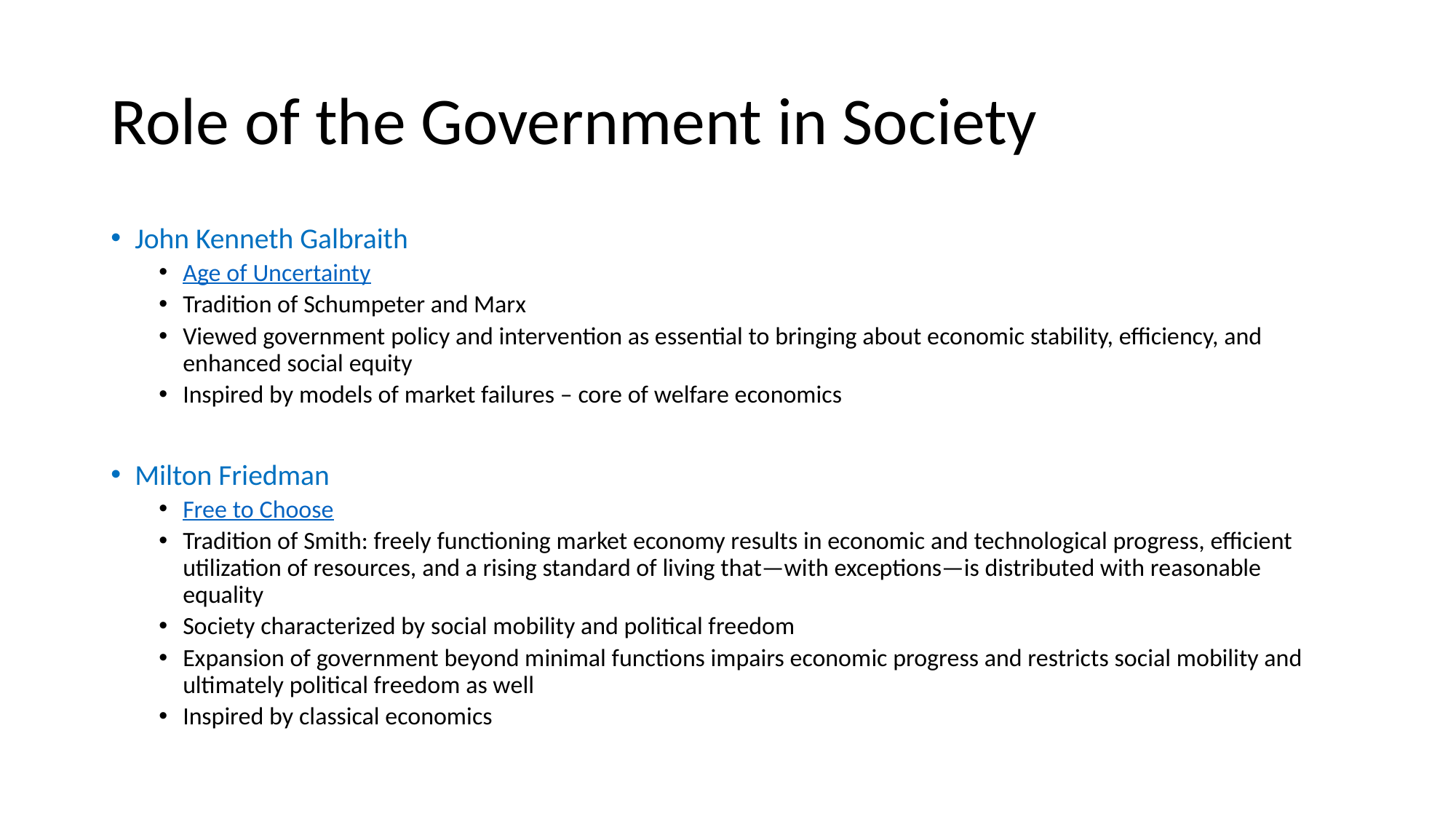

# Role of the Government in Society
John Kenneth Galbraith
Age of Uncertainty
Tradition of Schumpeter and Marx
Viewed government policy and intervention as essential to bringing about economic stability, efficiency, and enhanced social equity
Inspired by models of market failures – core of welfare economics

Milton Friedman
Free to Choose
Tradition of Smith: freely functioning market economy results in economic and technological progress, efficient utilization of resources, and a rising standard of living that—with exceptions—is distributed with reasonable equality
Society characterized by social mobility and political freedom
Expansion of government beyond minimal functions impairs economic progress and restricts social mobility and ultimately political freedom as well
Inspired by classical economics